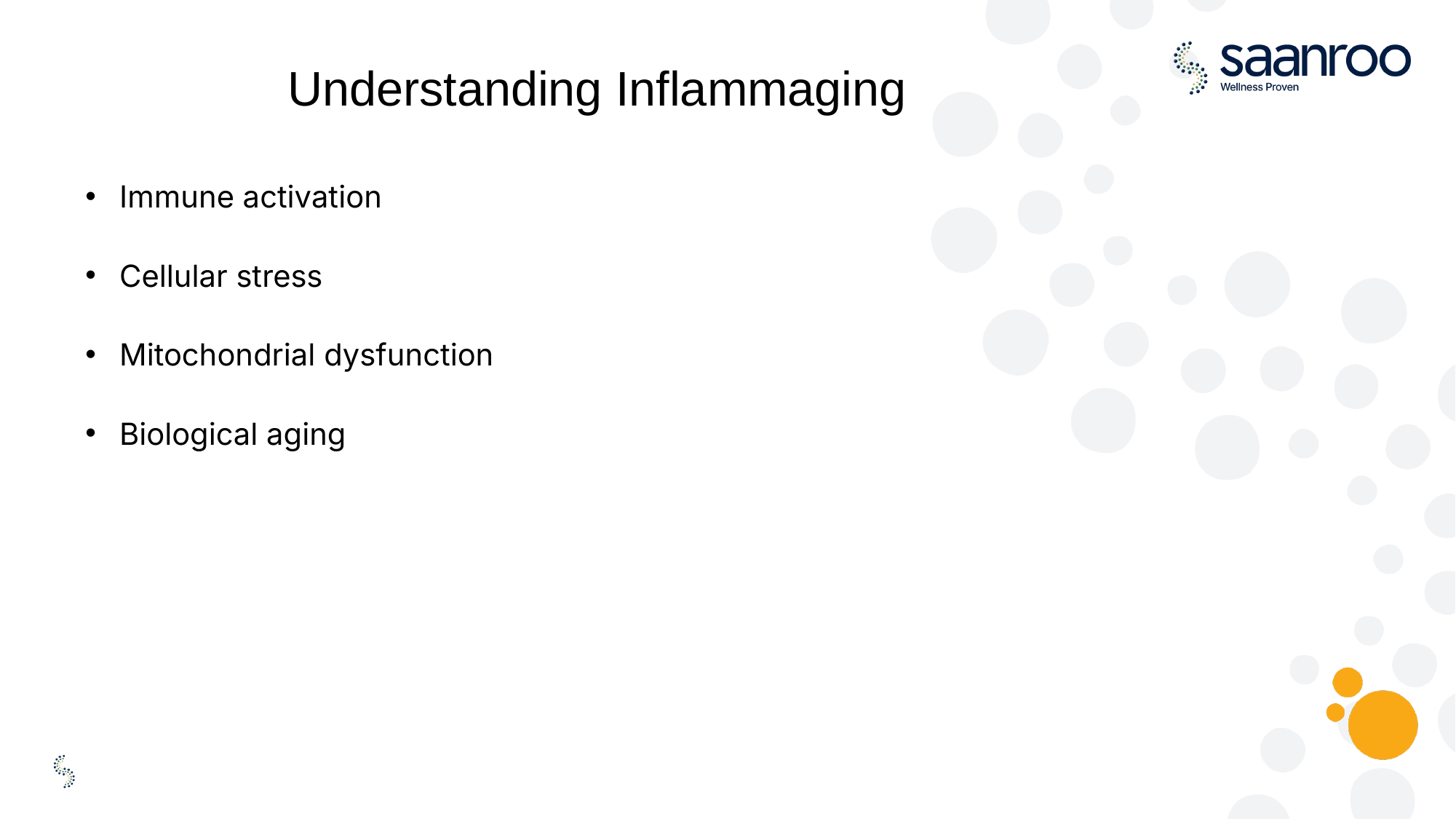

# Understanding Inflammaging
Immune activation
Cellular stress
Mitochondrial dysfunction
Biological aging